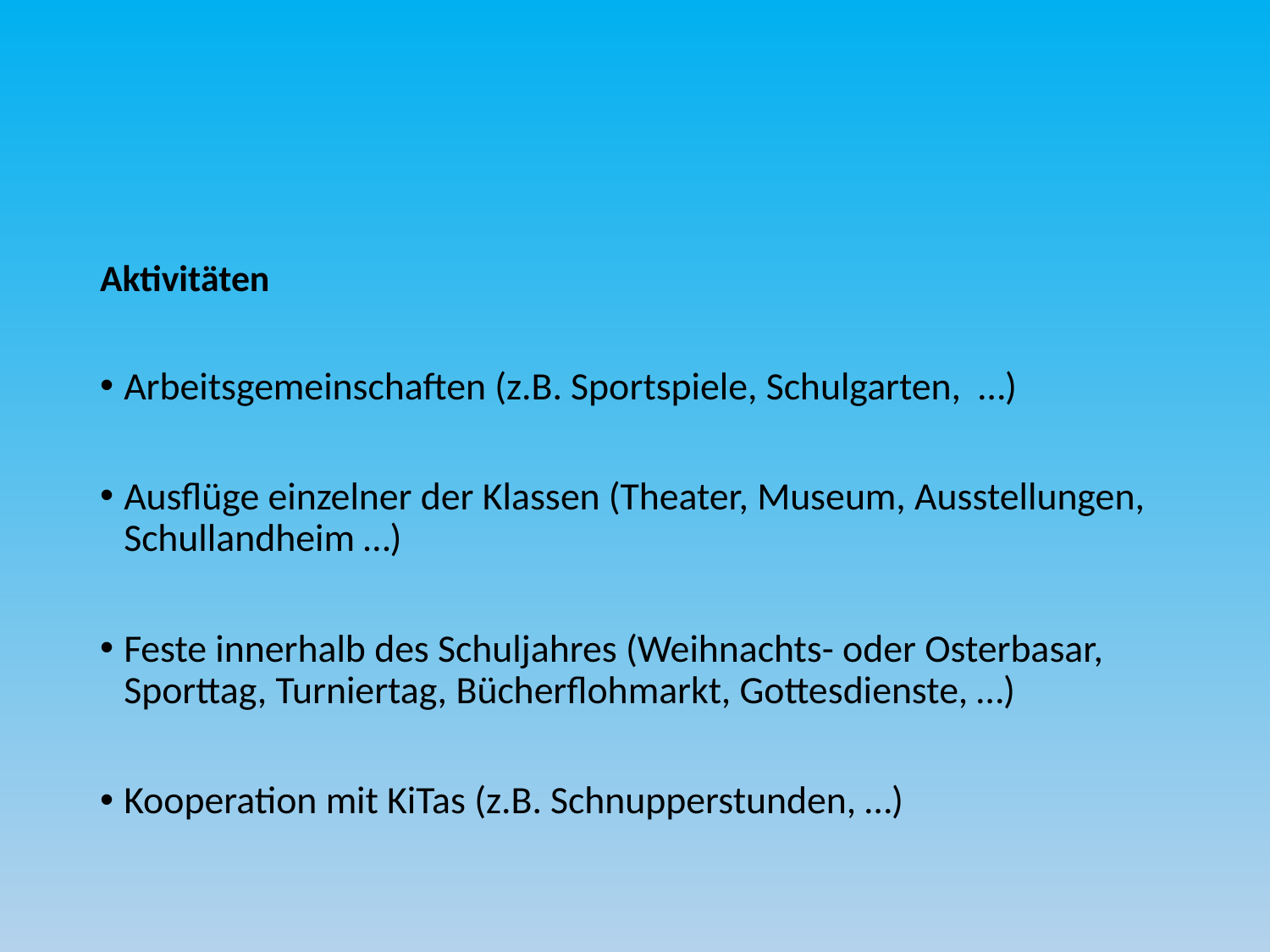

#
Aktivitäten

Arbeitsgemeinschaften (z.B. Sportspiele, Schulgarten,  …)

Ausflüge einzelner der Klassen (Theater, Museum, Ausstellungen, Schullandheim …)

Feste innerhalb des Schuljahres (Weihnachts- oder Osterbasar,  Sporttag, Turniertag, Bücherflohmarkt, Gottesdienste, …)

Kooperation mit KiTas (z.B. Schnupperstunden, …)